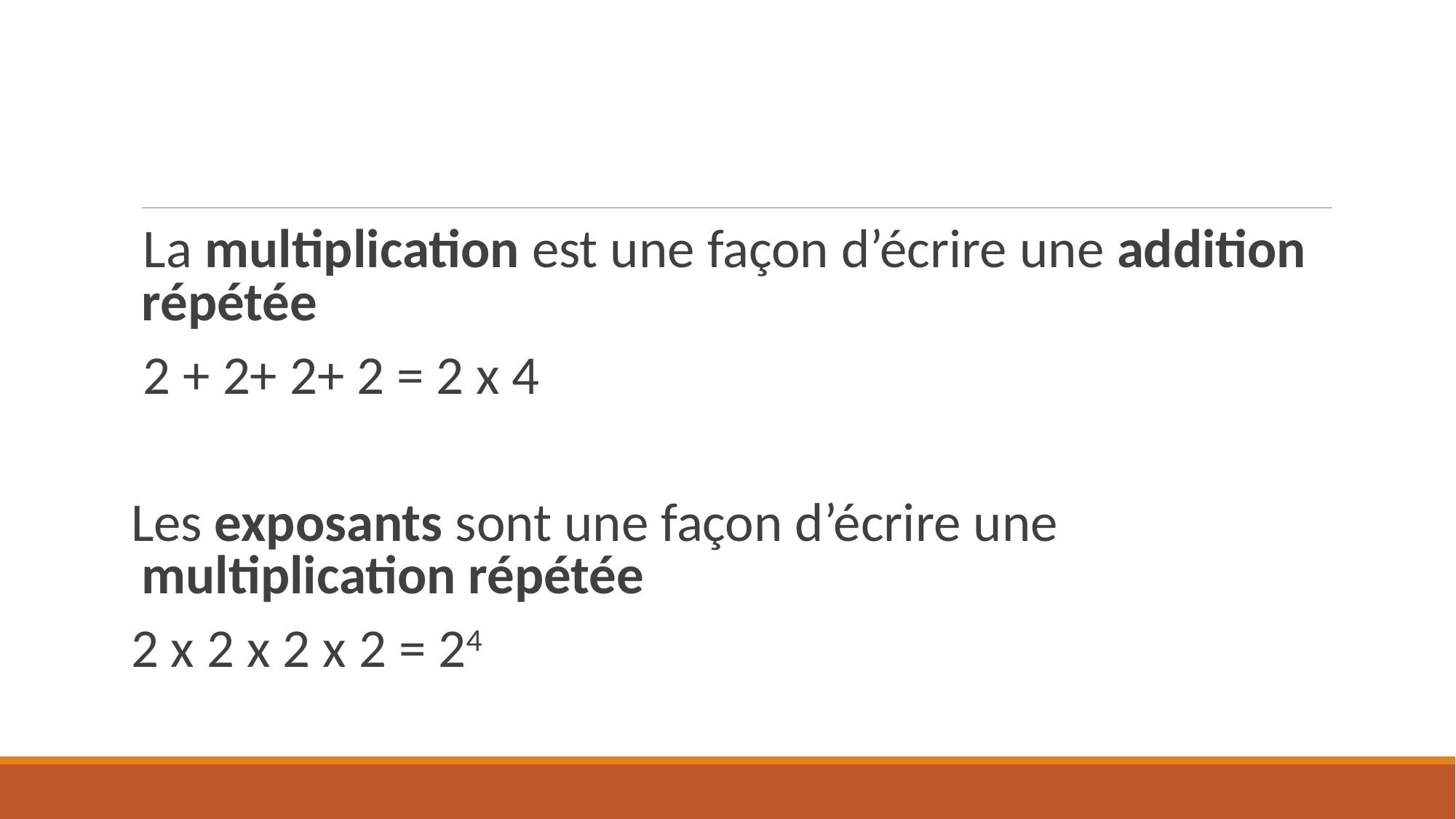

#
La multiplication est une façon d’écrire une addition répétée
2 + 2+ 2+ 2 = 2 x 4

Les exposants sont une façon d’écrire une multiplication répétée
2 x 2 x 2 x 2 = 24